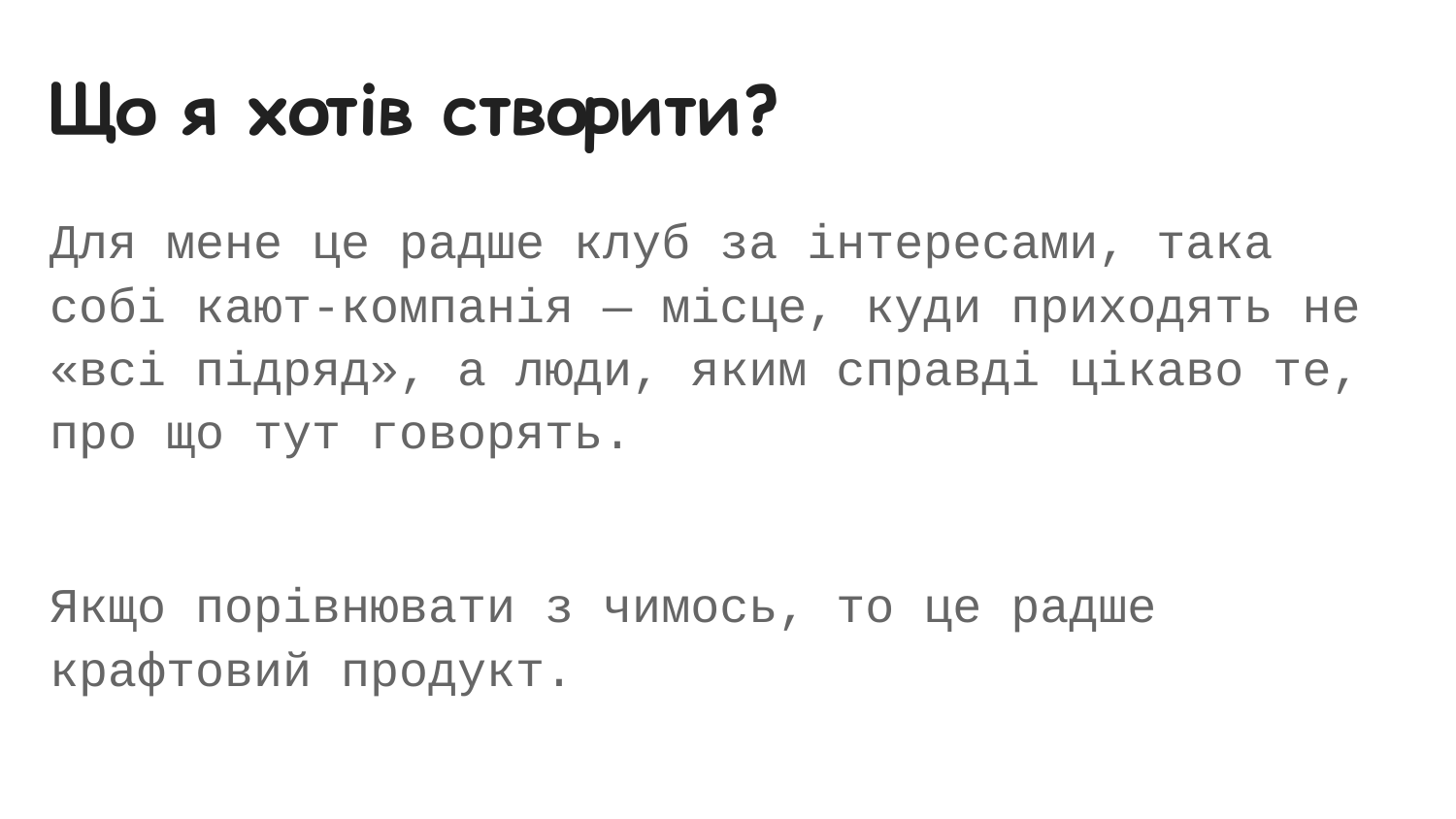

# Що я хотів створити?
Для мене це радше клуб за інтересами, така собі кают-компанія — місце, куди приходять не «всі підряд», а люди, яким справді цікаво те, про що тут говорять.

Якщо порівнювати з чимось, то це радше крафтовий продукт.